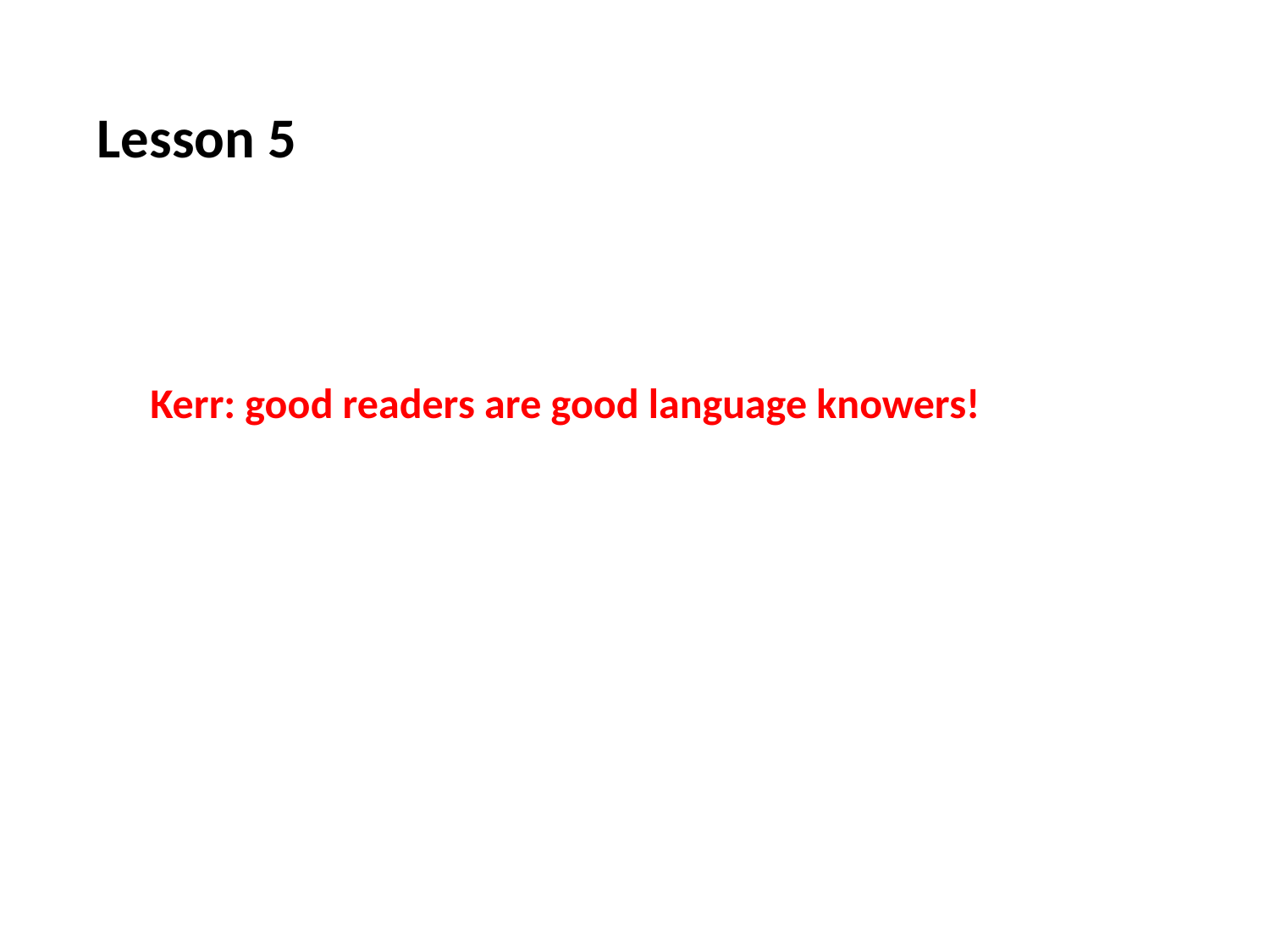

Lesson 5
Kerr: good readers are good language knowers!